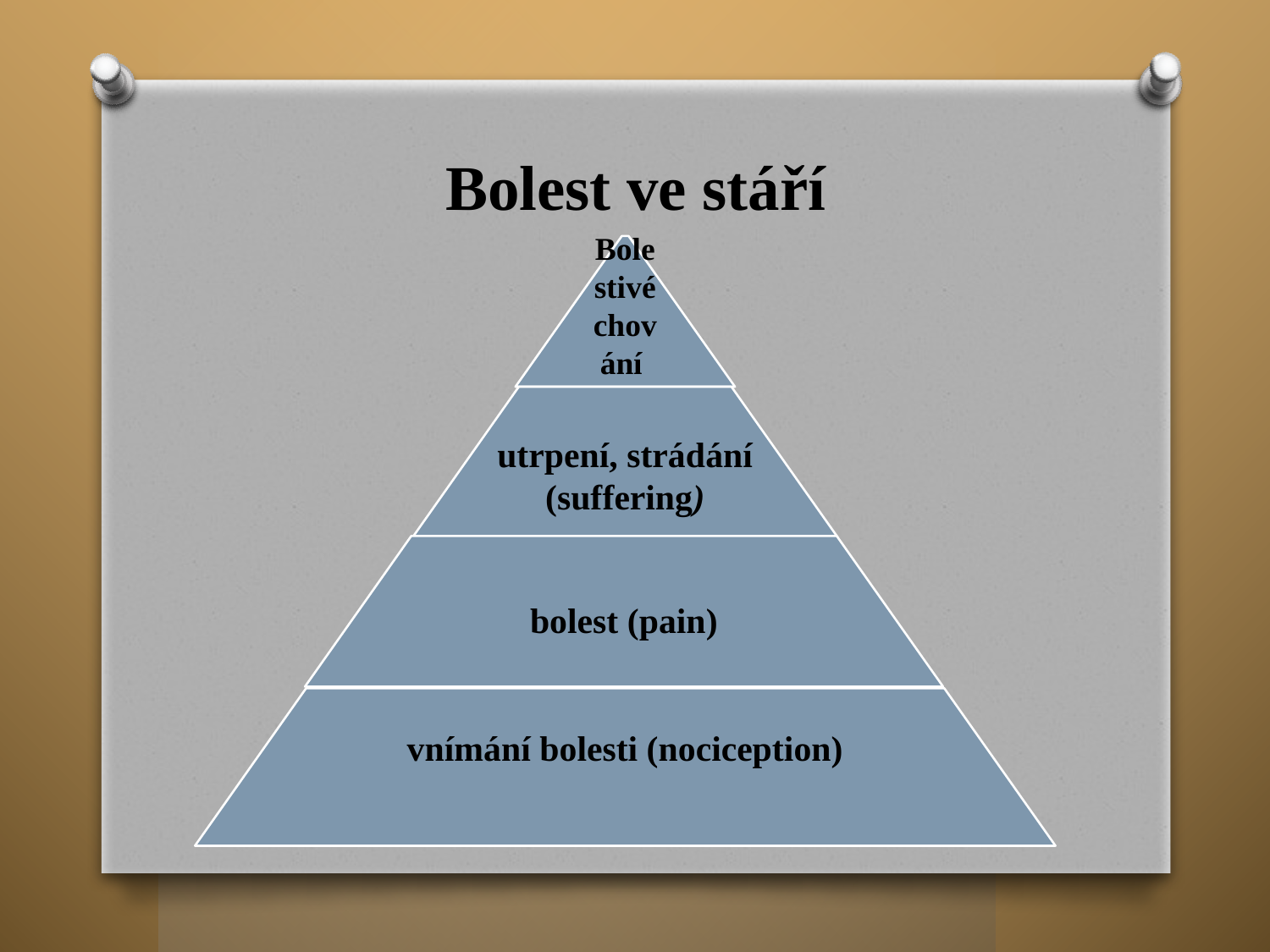

# Bolest ve stáří

Bolestivé chování
(pein behavior)
utrpení, strádání (suffering)
bolest (pain)
vnímání bolesti (nociception)